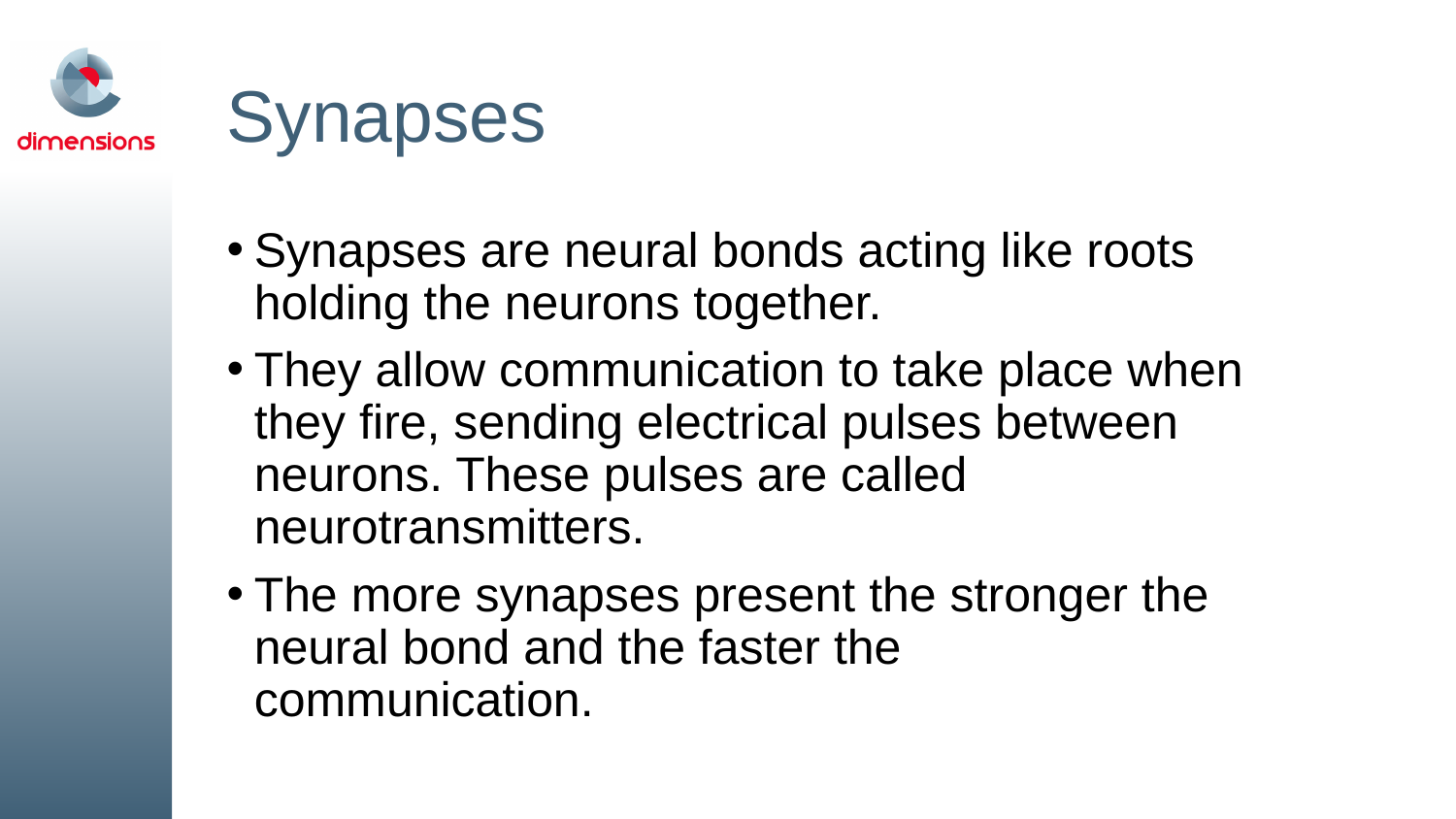

# Synapses
Synapses are neural bonds acting like roots holding the neurons together.
They allow communication to take place when they fire, sending electrical pulses between neurons. These pulses are called neurotransmitters.
The more synapses present the stronger the neural bond and the faster the communication.